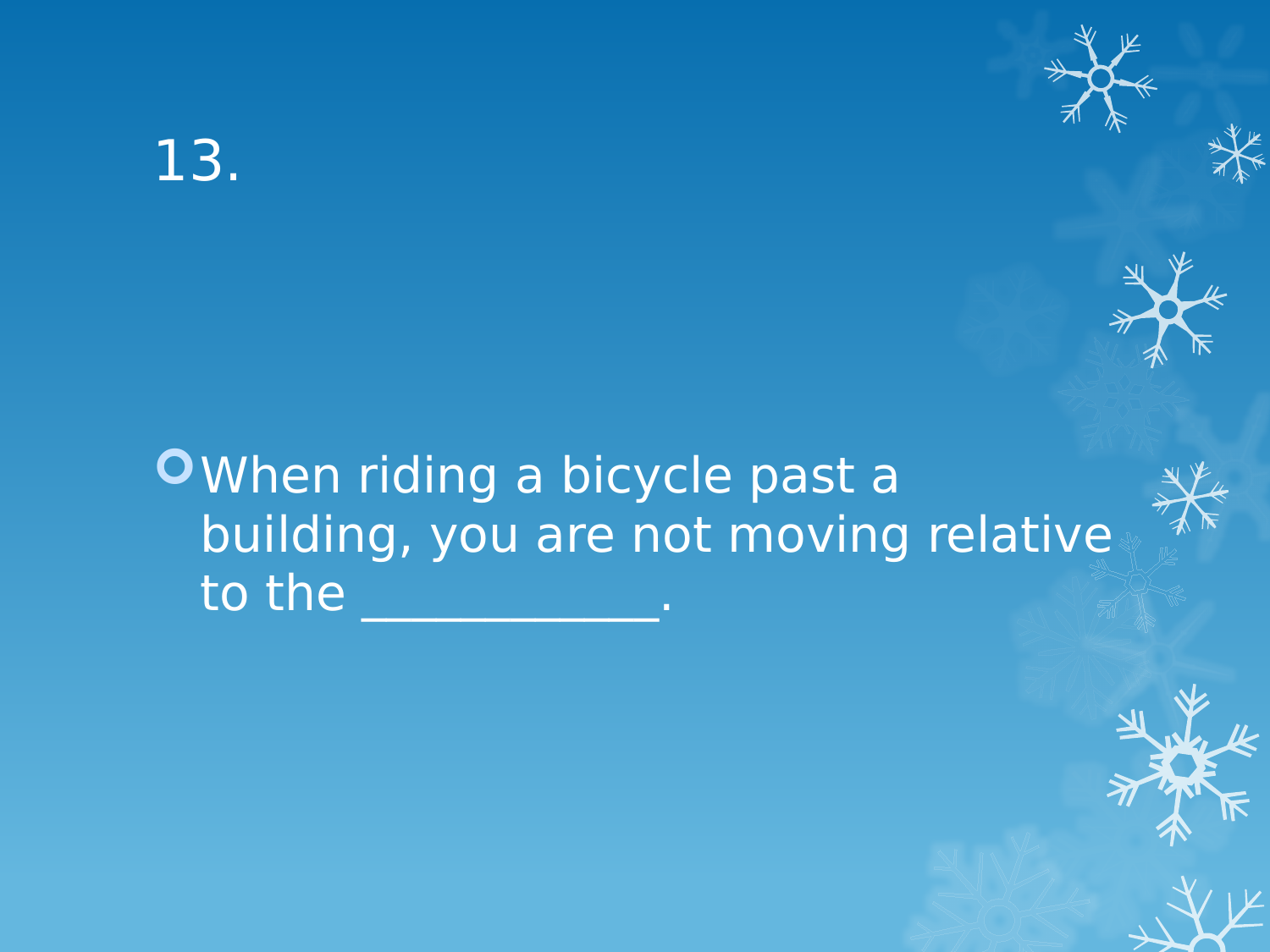

# 13.
When riding a bicycle past a building, you are not moving relative to the ____________.